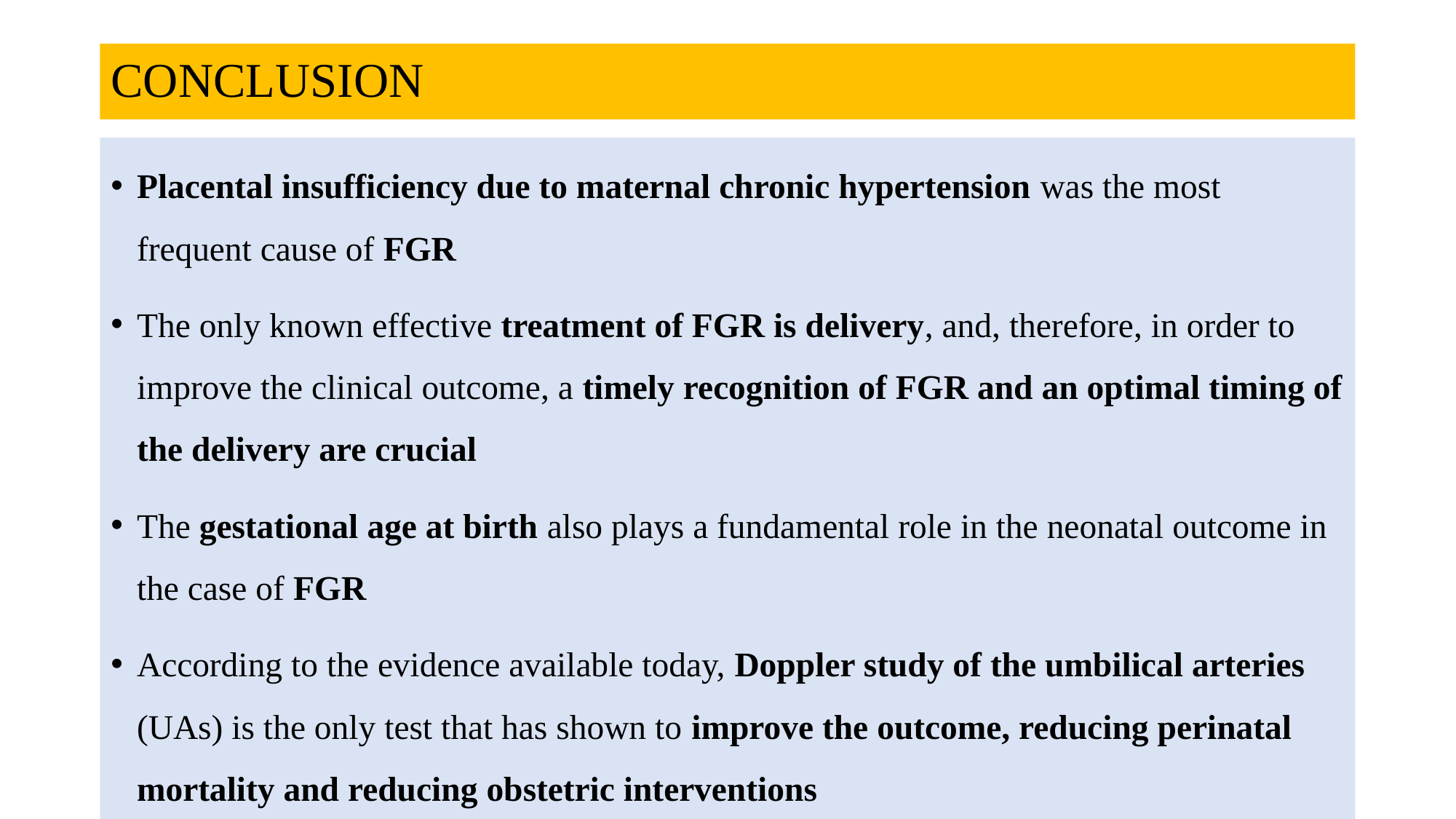

# CONCLUSION
Placental insufficiency due to maternal chronic hypertension was the most frequent cause of FGR
The only known effective treatment of FGR is delivery, and, therefore, in order to improve the clinical outcome, a timely recognition of FGR and an optimal timing of the delivery are crucial
The gestational age at birth also plays a fundamental role in the neonatal outcome in the case of FGR
According to the evidence available today, Doppler study of the umbilical arteries (UAs) is the only test that has shown to improve the outcome, reducing perinatal mortality and reducing obstetric interventions